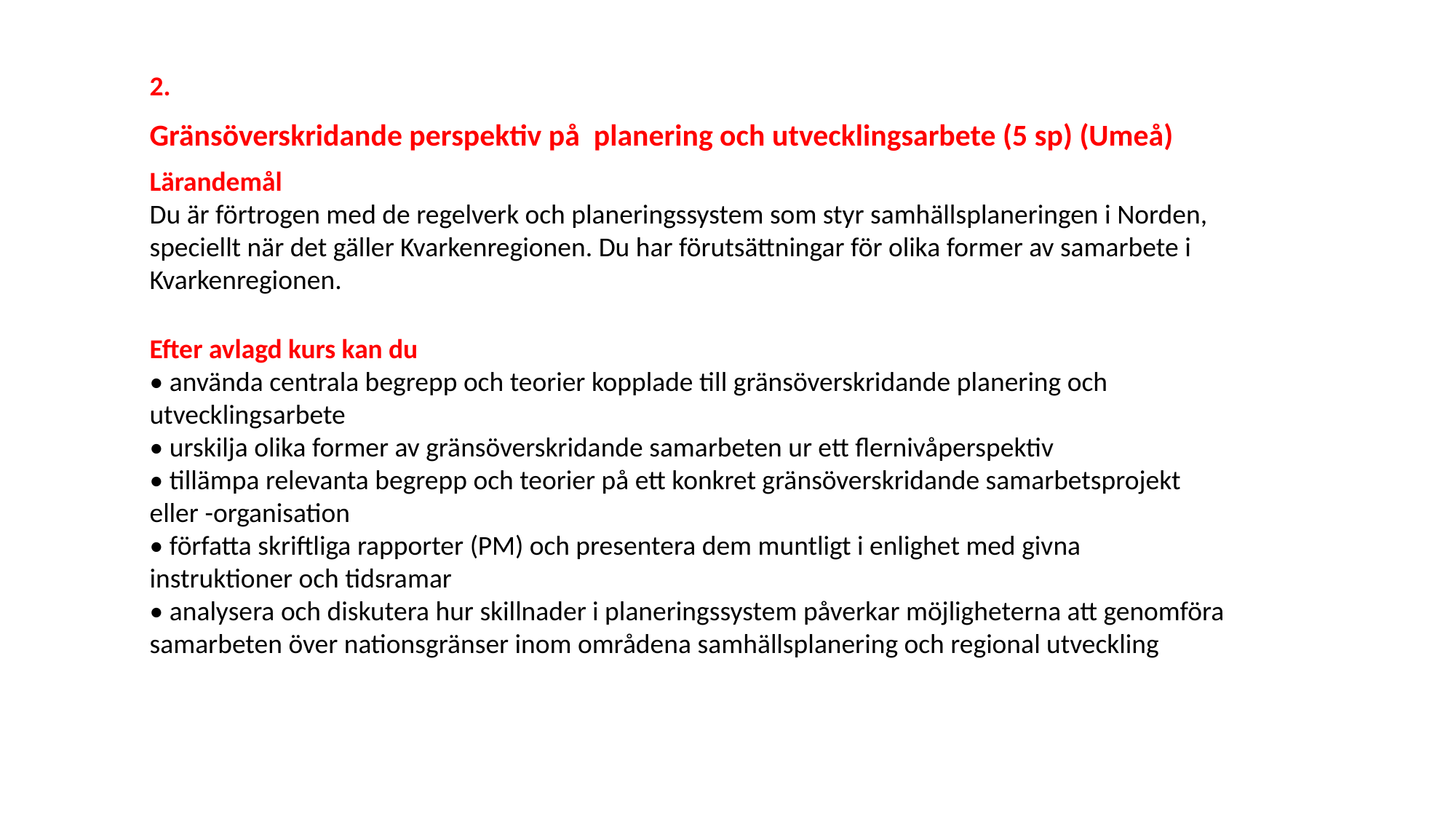

2.
Gränsöverskridande perspektiv på  planering och utvecklingsarbete (5 sp) (Umeå)
Lärandemål
Du är förtrogen med de regelverk och planeringssystem som styr samhällsplaneringen i Norden, speciellt när det gäller Kvarkenregionen. Du har förutsättningar för olika former av samarbete i Kvarkenregionen.

Efter avlagd kurs kan du
• använda centrala begrepp och teorier kopplade till gränsöverskridande planering och utvecklingsarbete
• urskilja olika former av gränsöverskridande samarbeten ur ett flernivåperspektiv
• tillämpa relevanta begrepp och teorier på ett konkret gränsöverskridande samarbetsprojekt eller -organisation
• författa skriftliga rapporter (PM) och presentera dem muntligt i enlighet med givna instruktioner och tidsramar
• analysera och diskutera hur skillnader i planeringssystem påverkar möjligheterna att genomföra samarbeten över nationsgränser inom områdena samhällsplanering och regional utveckling